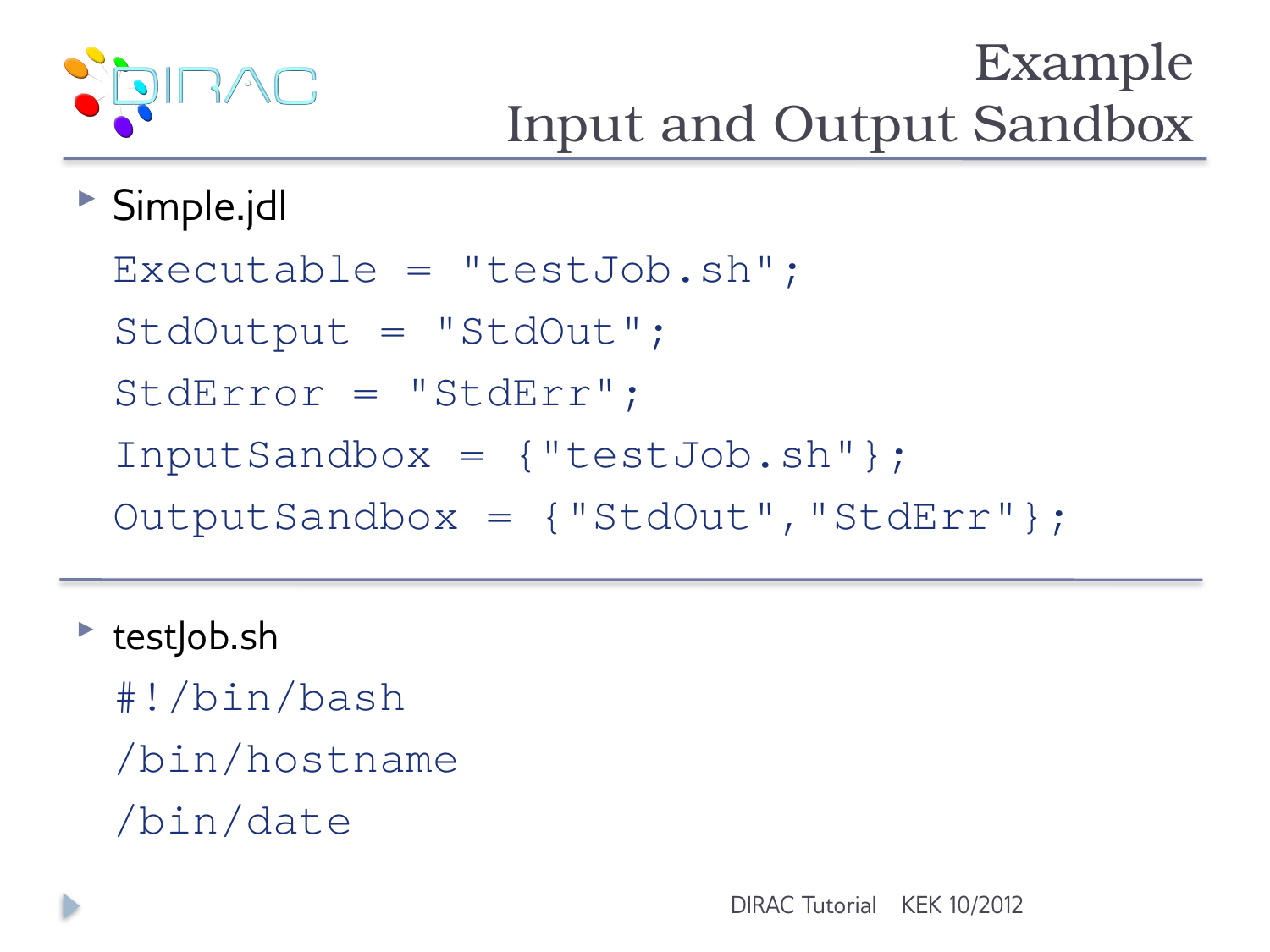

# Example Input and Output Sandbox
Simple.jdl
Executable = "testJob.sh";
StdOutput = "StdOut";
StdError = "StdErr";
InputSandbox = {"testJob.sh"};
OutputSandbox = {"StdOut","StdErr"};

testJob.sh
#!/bin/bash
/bin/hostname
/bin/date

DIRAC Tutorial
KEK 10/2012